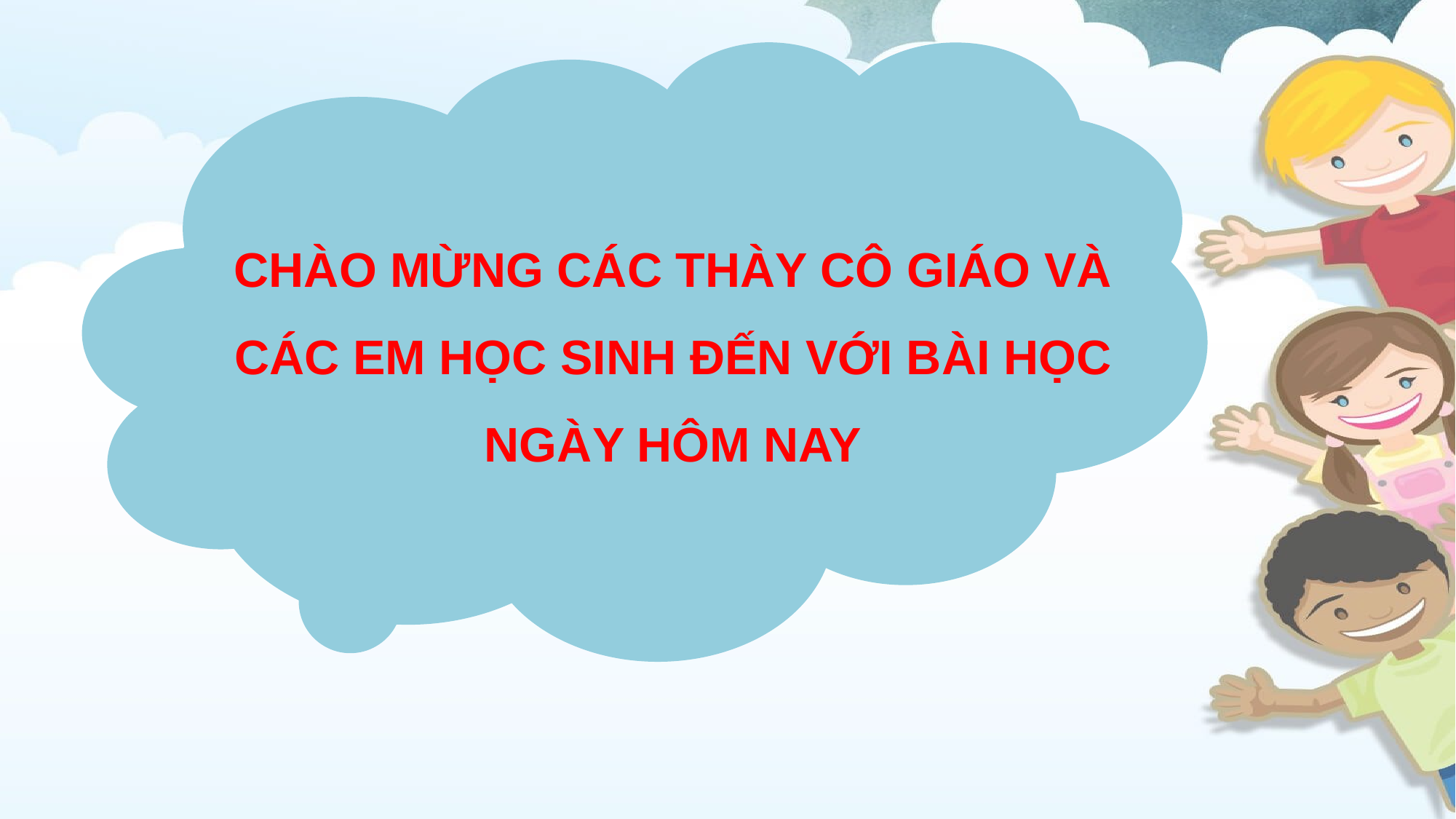

CHÀO MỪNG CÁC THÀY CÔ GIÁO VÀ CÁC EM HỌC SINH ĐẾN VỚI BÀI HỌC NGÀY HÔM NAY